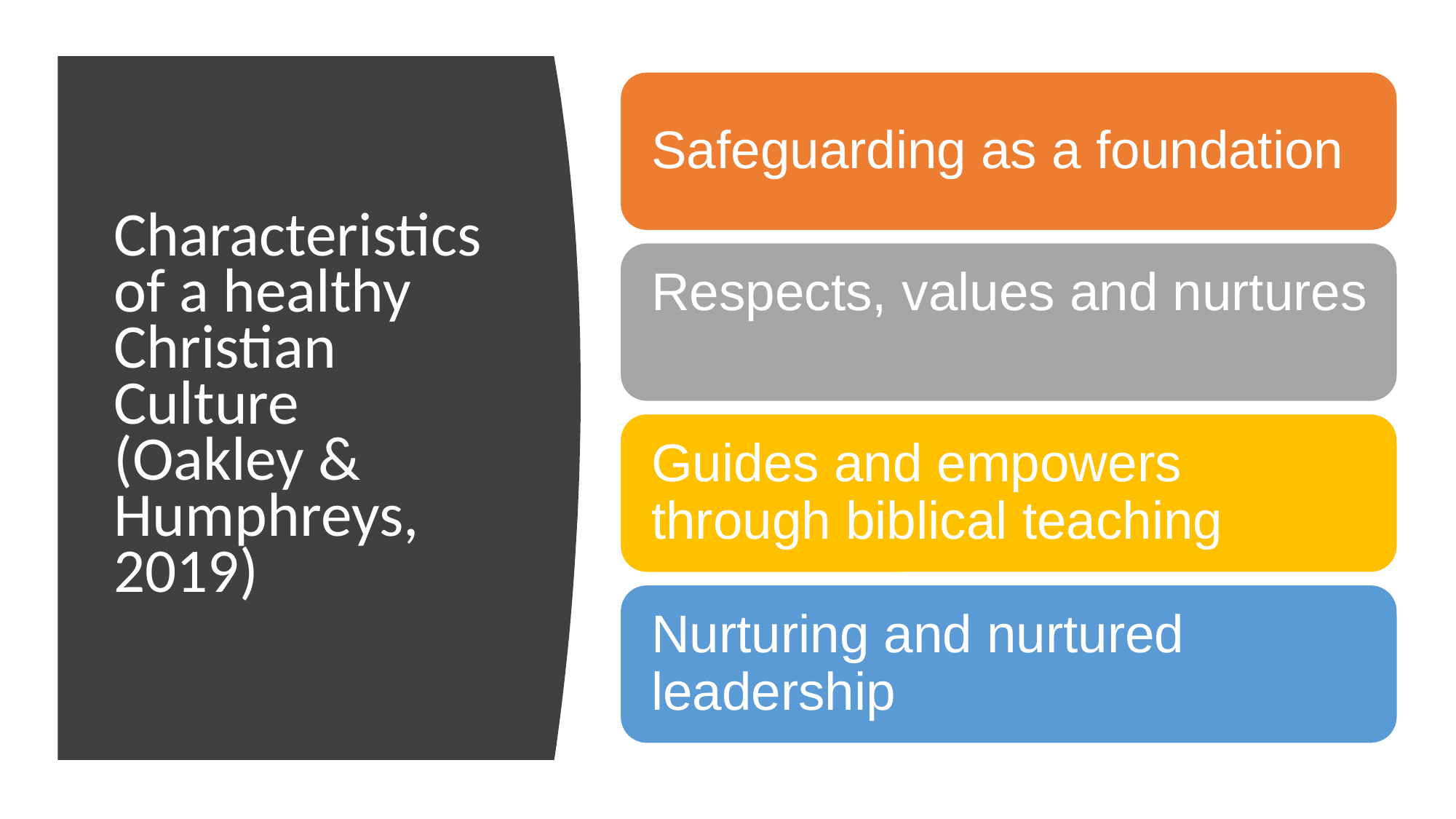

Safeguarding as a foundation
Respects, values and nurtures

Guides and empowers through biblical teaching
Nurturing and nurtured leadership

# Characteristics of a healthy Christian Culture (Oakley & Humphreys, 2019)